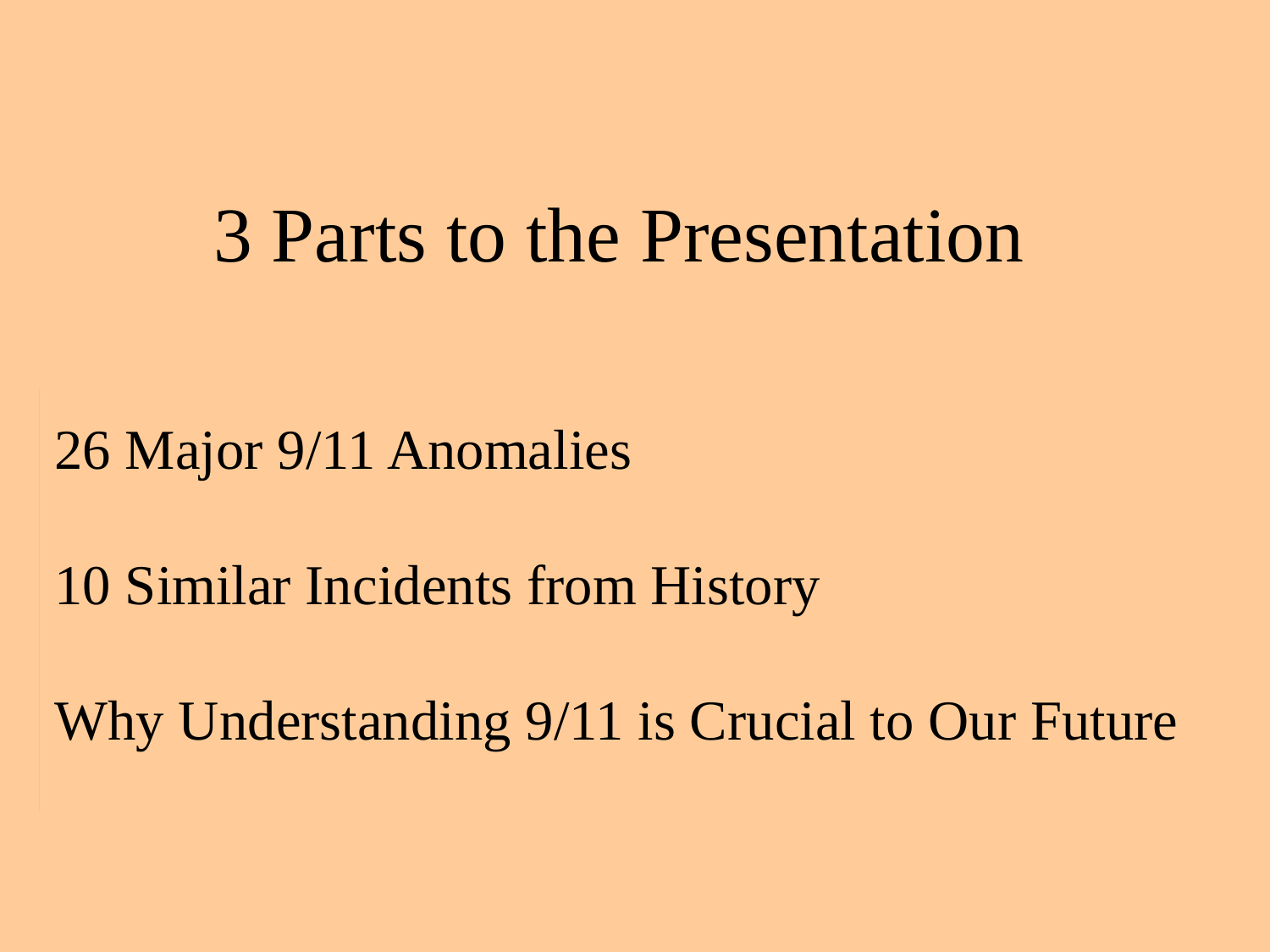

# 26 Major 9/11 Anomalies 10 Similar Incidents from History Why Understanding 9/11 is Crucial to Our Future
3 Parts to the Presentation